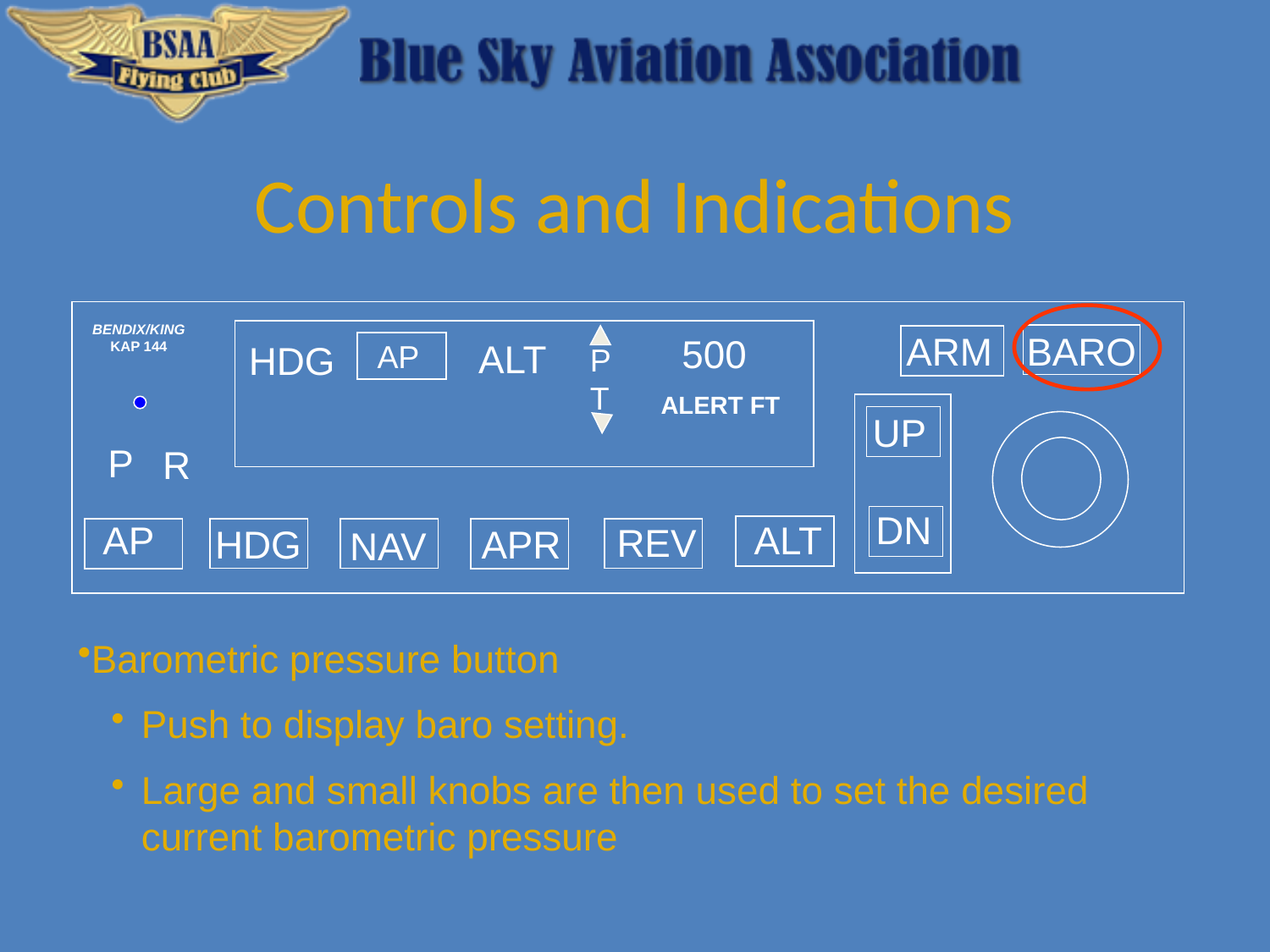

Controls and Indications

BENDIX/KING
KAP 144

ARM
BARO
500

ALT
AP
HDG

P
T
ALERT FT

UP

P
R

DN

AP
ALT
REV
HDG
APR
NAV

Barometric pressure button
Push to display baro setting.
Large and small knobs are then used to set the desired current barometric pressure